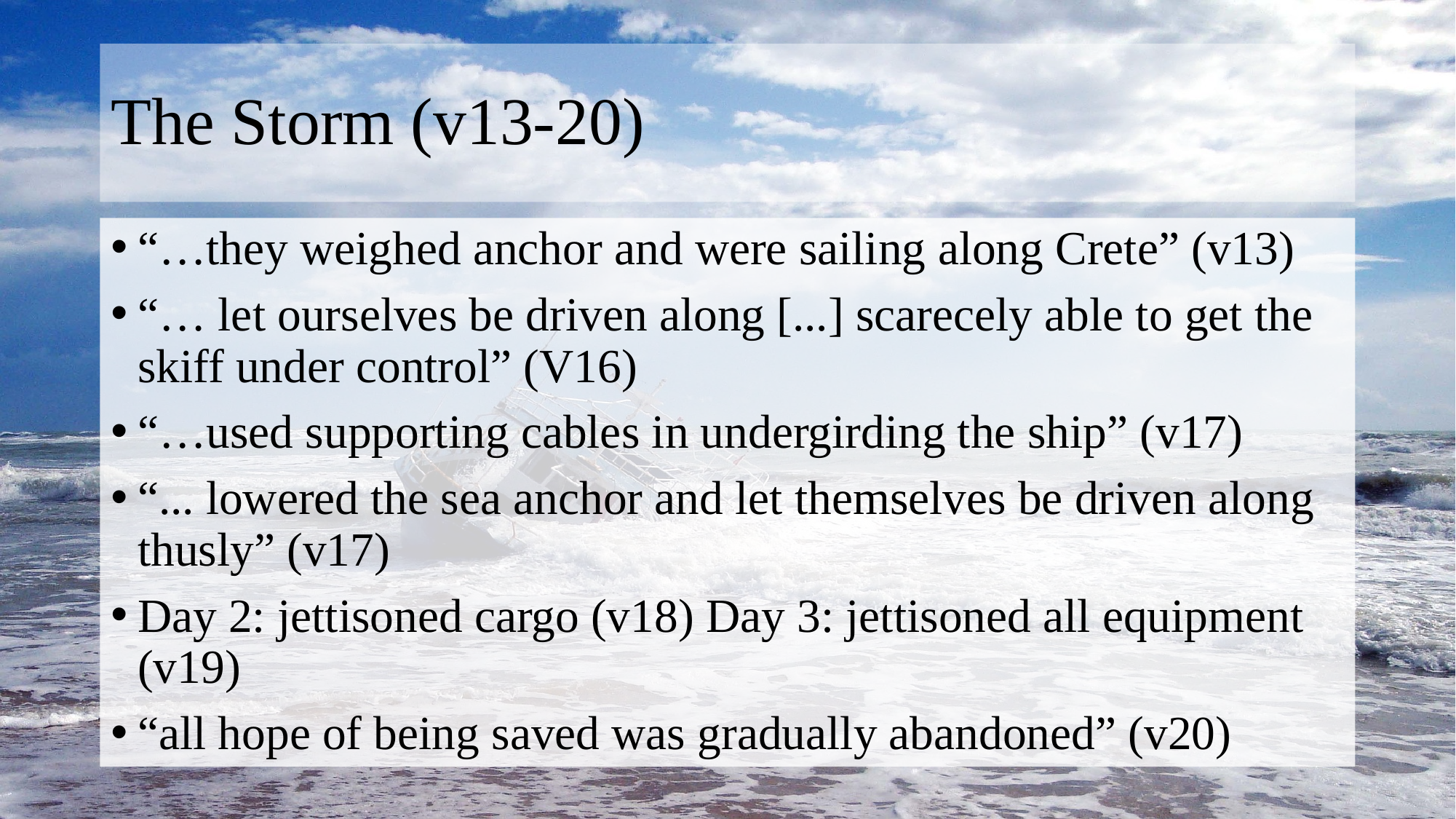

# The Storm (v13-20)
“…they weighed anchor and were sailing along Crete” (v13)
“… let ourselves be driven along [...] scarecely able to get the skiff under control” (V16)
“…used supporting cables in undergirding the ship” (v17)
“... lowered the sea anchor and let themselves be driven along thusly” (v17)
Day 2: jettisoned cargo (v18) Day 3: jettisoned all equipment (v19)
“all hope of being saved was gradually abandoned” (v20)